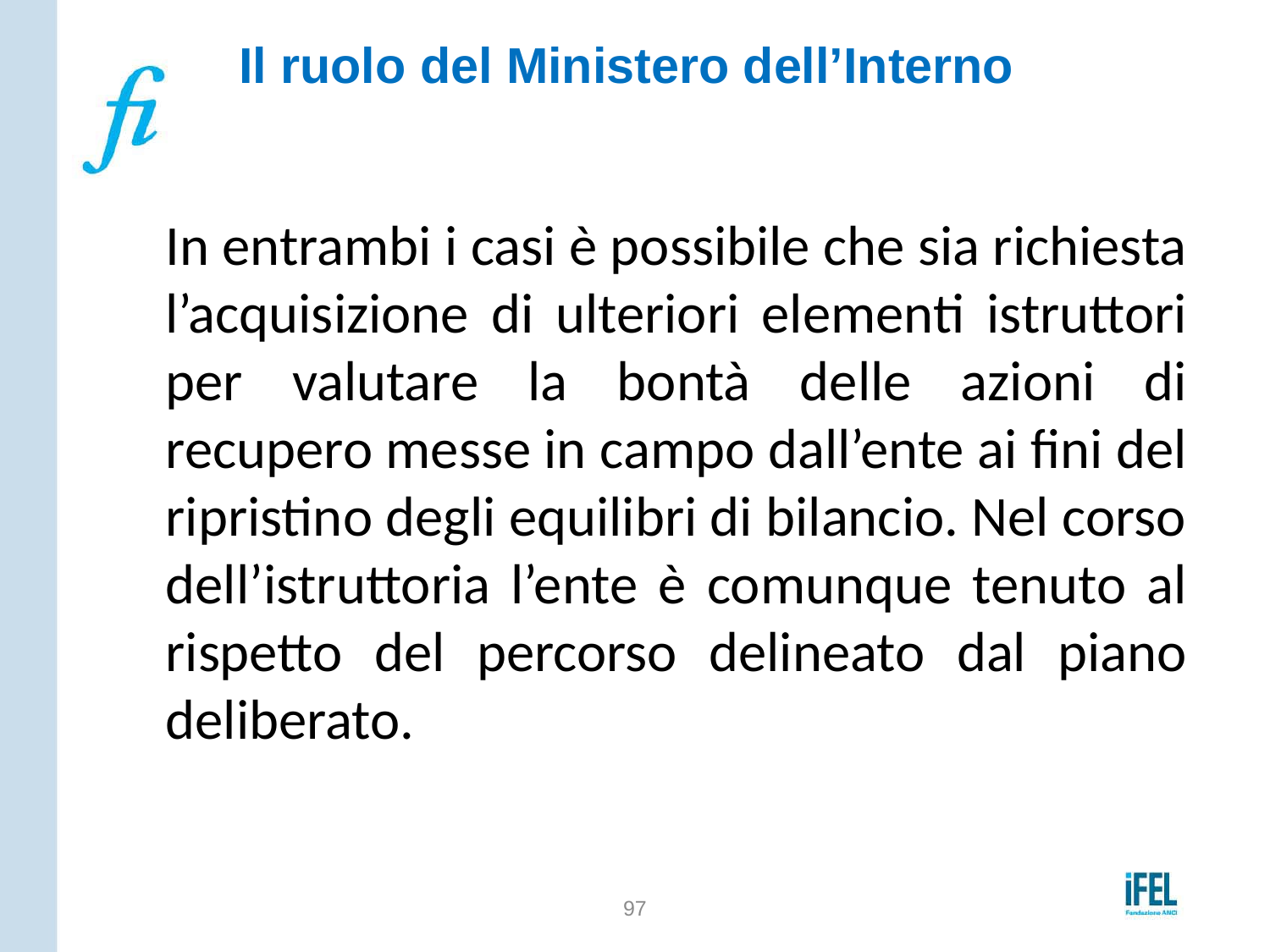

# Il ruolo del Ministero dell’Interno
In entrambi i casi è possibile che sia richiesta l’acquisizione di ulteriori elementi istruttori per valutare la bontà delle azioni di recupero messe in campo dall’ente ai fini del ripristino degli equilibri di bilancio. Nel corso dell’istruttoria l’ente è comunque tenuto al rispetto del percorso delineato dal piano deliberato.
97